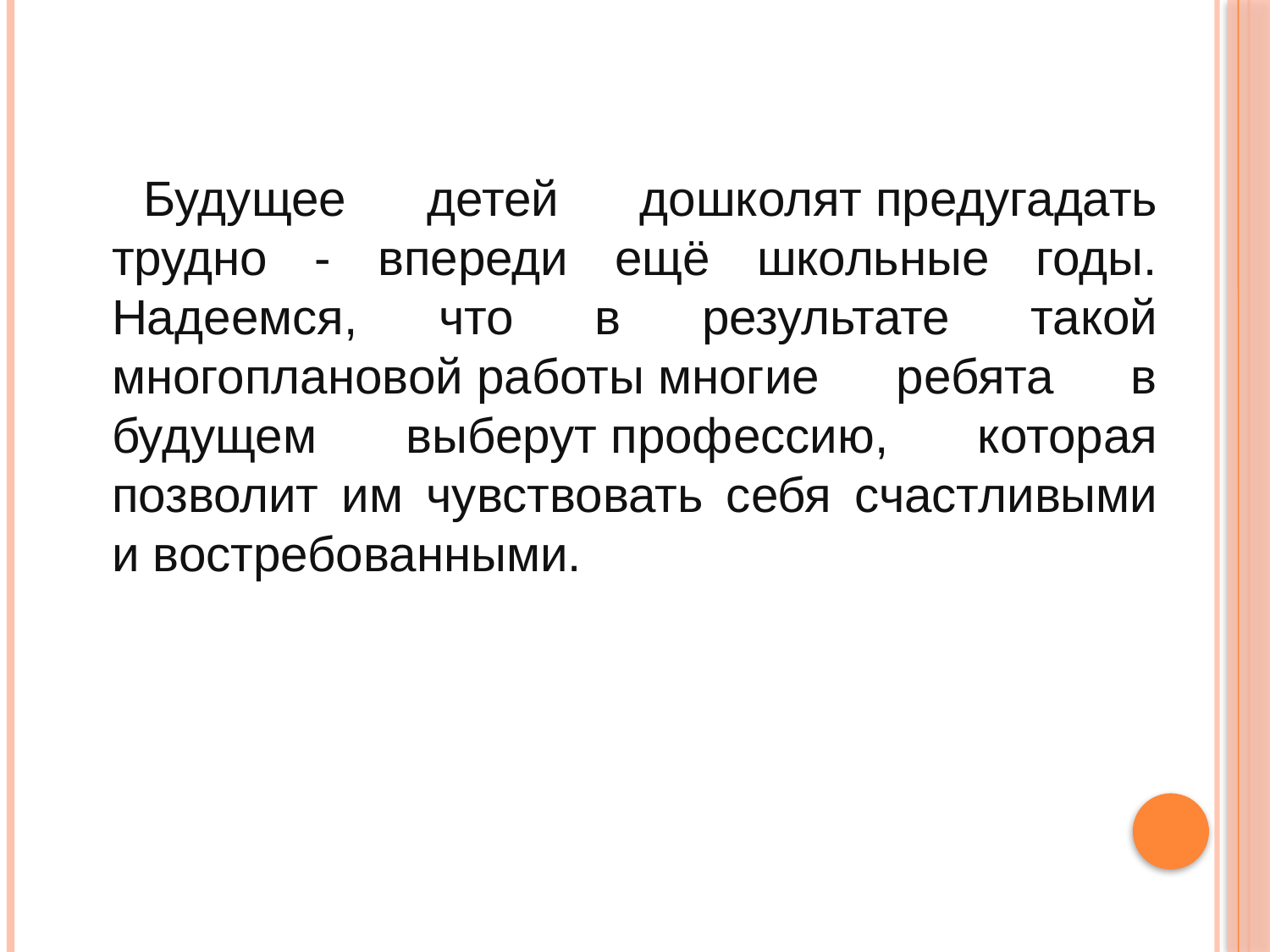

Будущее детей дошколят предугадать трудно - впереди ещё школьные годы. Надеемся, что в результате такой многоплановой работы многие ребята в будущем выберут профессию, которая позволит им чувствовать себя счастливыми и востребованными.